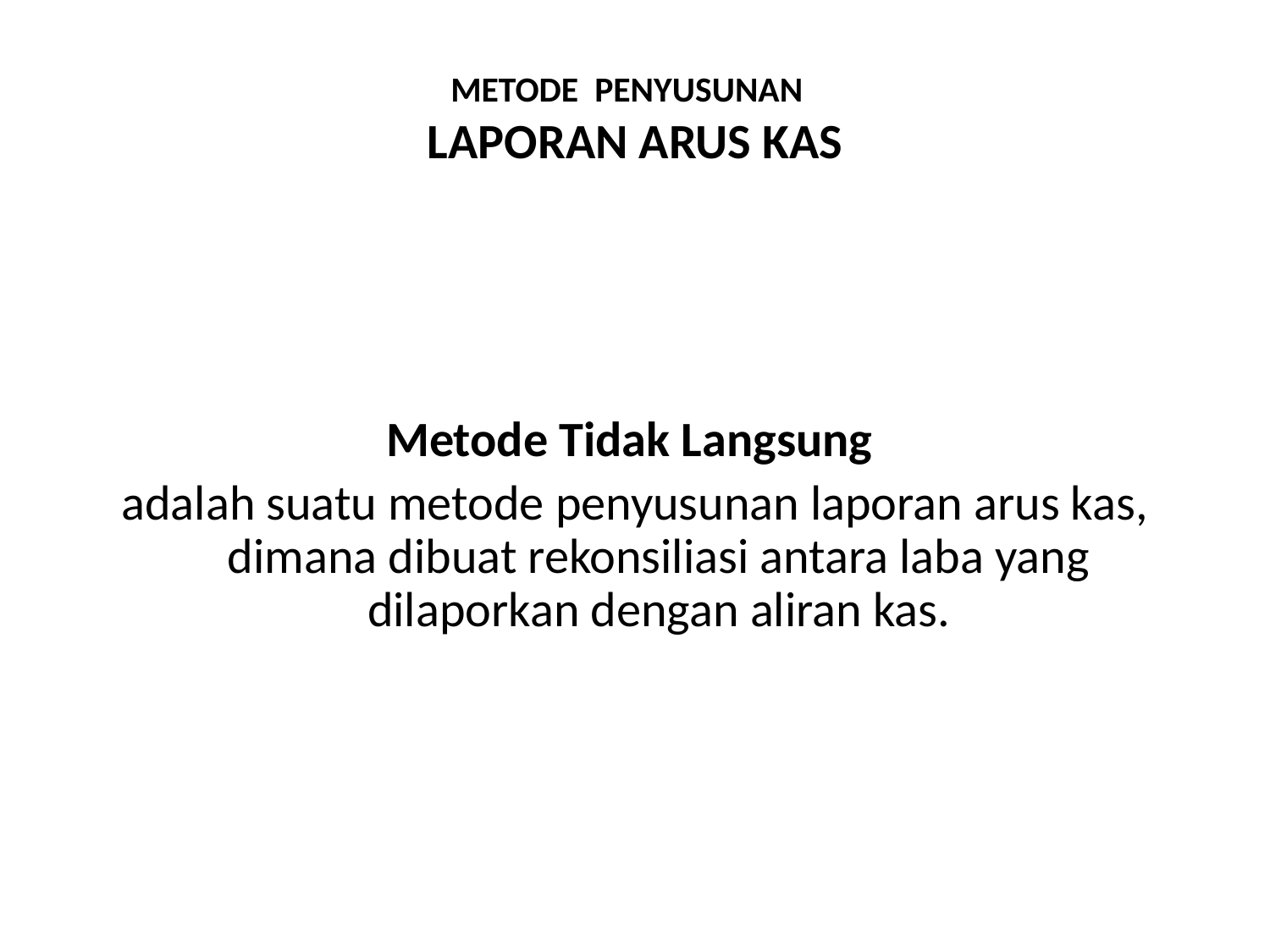

# METODE  PENYUSUNAN LAPORAN ARUS KAS

Metode Tidak Langsung
adalah suatu metode penyusunan laporan arus kas, dimana dibuat rekonsiliasi antara laba yang dilaporkan dengan aliran kas.